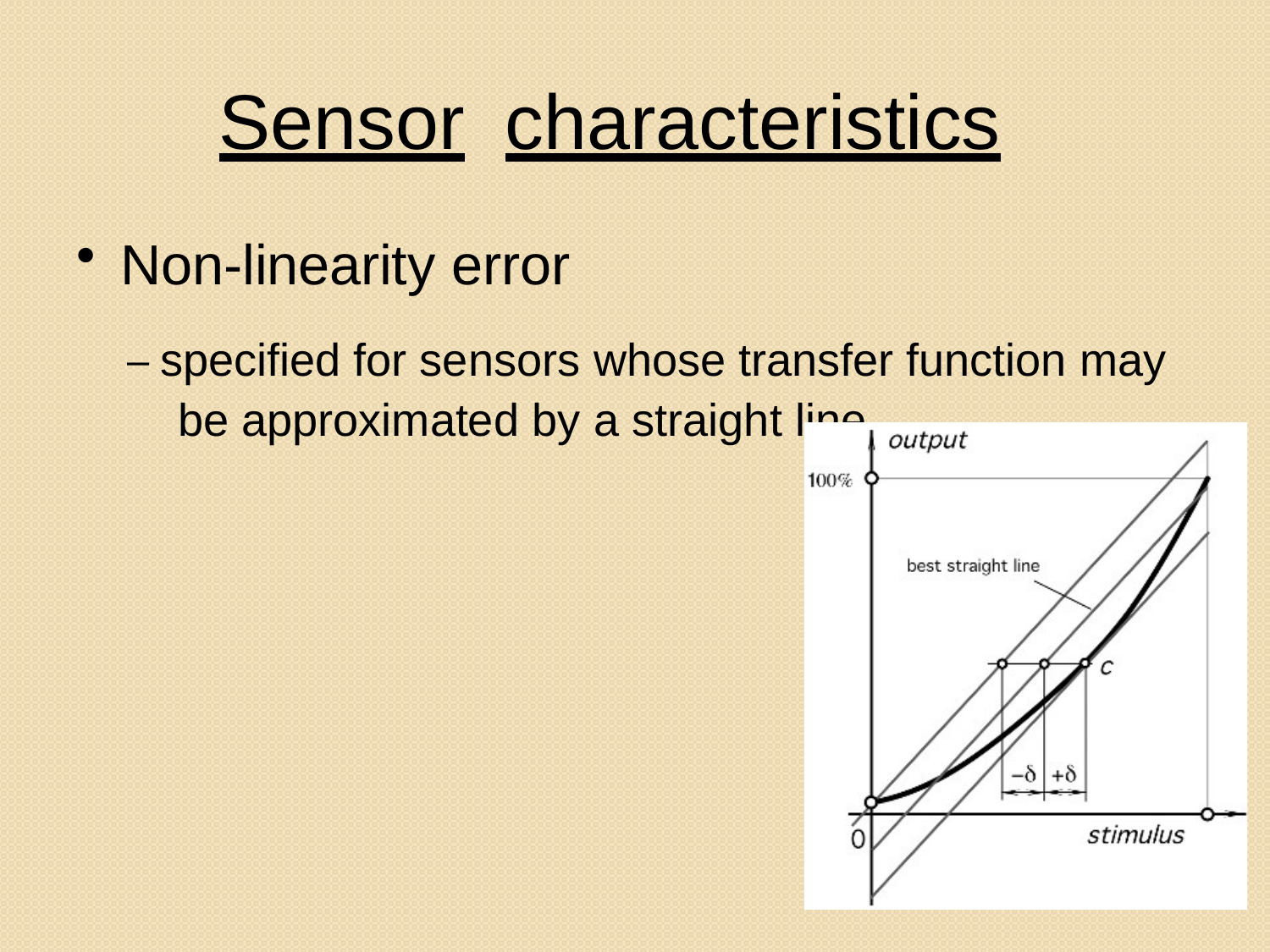

# Sensor	characteristics
Non-linearity error
– specified for sensors whose transfer function may  be approximated by a straight line

11